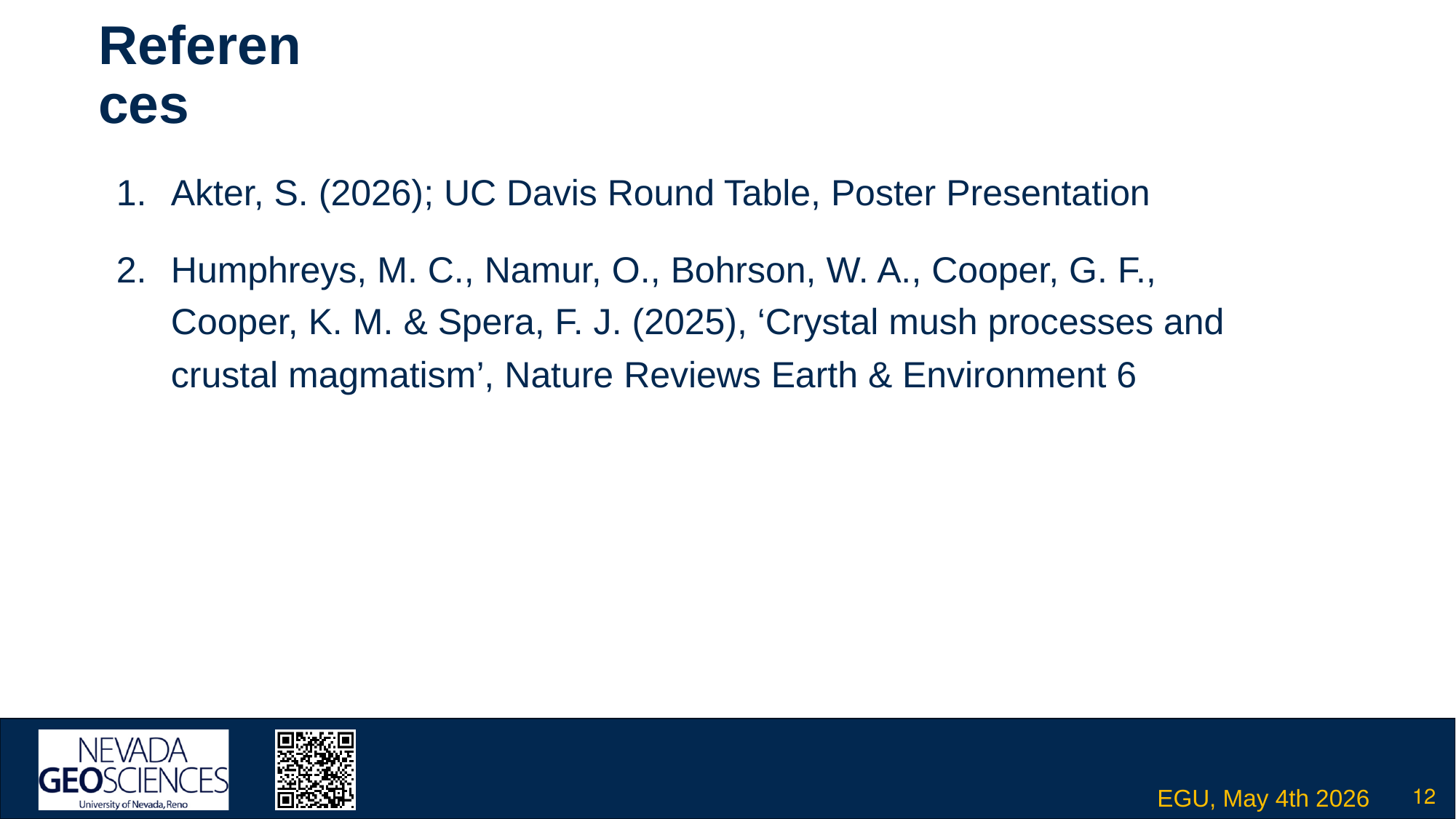

# References
Akter, S. (2026); UC Davis Round Table, Poster Presentation
Humphreys, M. C., Namur, O., Bohrson, W. A., Cooper, G. F., Cooper, K. M. & Spera, F. J. (2025), ‘Crystal mush processes and crustal magmatism’, Nature Reviews Earth & Environment 6

12